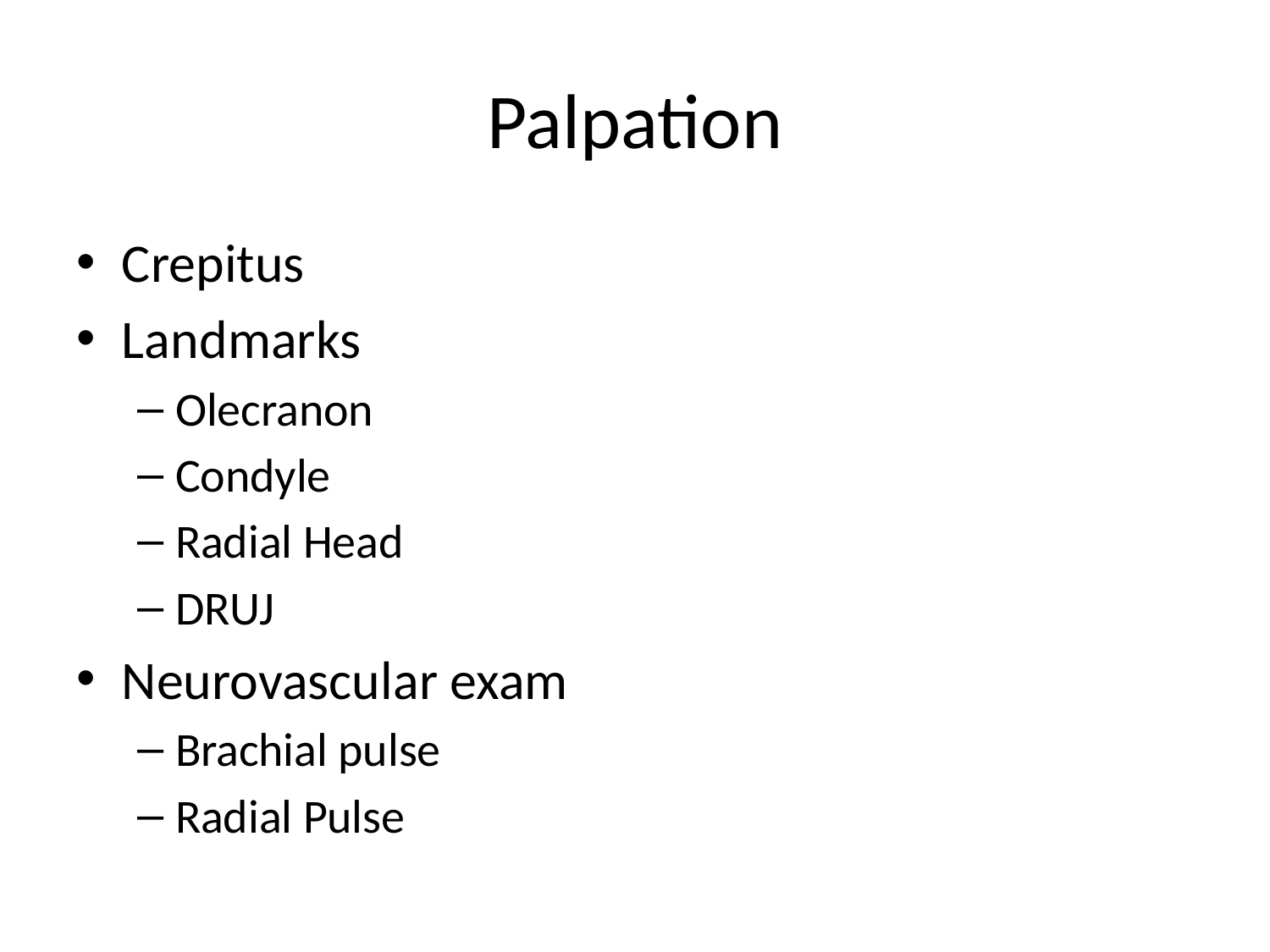

# Palpation
Crepitus
Landmarks
Olecranon
Condyle
Radial Head
DRUJ
Neurovascular exam
Brachial pulse
Radial Pulse